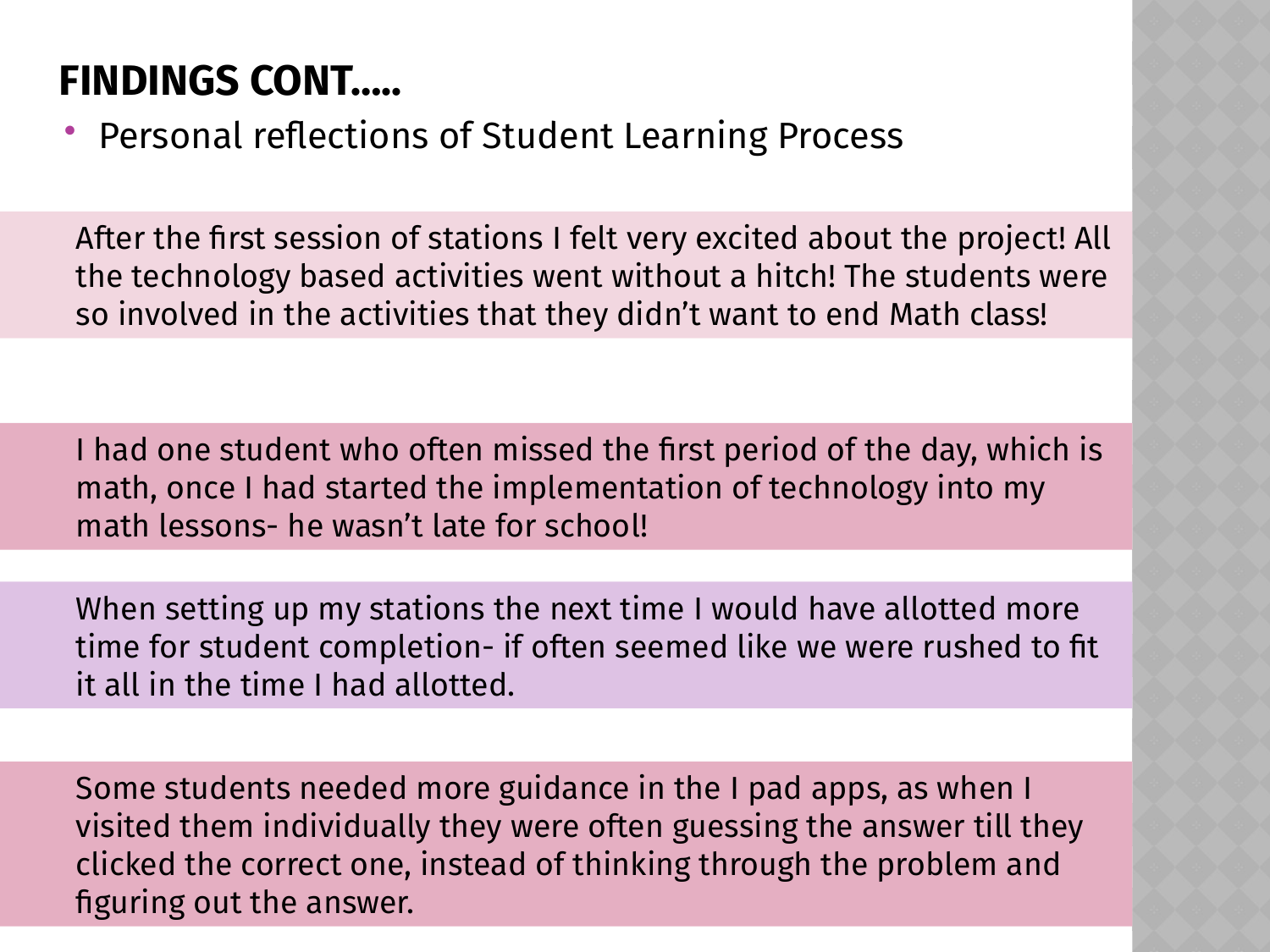

# Findings cont…..
Personal reflections of Student Learning Process

After the first session of stations I felt very excited about the project! All the technology based activities went without a hitch! The students were so involved in the activities that they didn’t want to end Math class!
I had one student who often missed the first period of the day, which is math, once I had started the implementation of technology into my math lessons- he wasn’t late for school!
When setting up my stations the next time I would have allotted more time for student completion- if often seemed like we were rushed to fit it all in the time I had allotted.
Some students needed more guidance in the I pad apps, as when I visited them individually they were often guessing the answer till they clicked the correct one, instead of thinking through the problem and figuring out the answer.